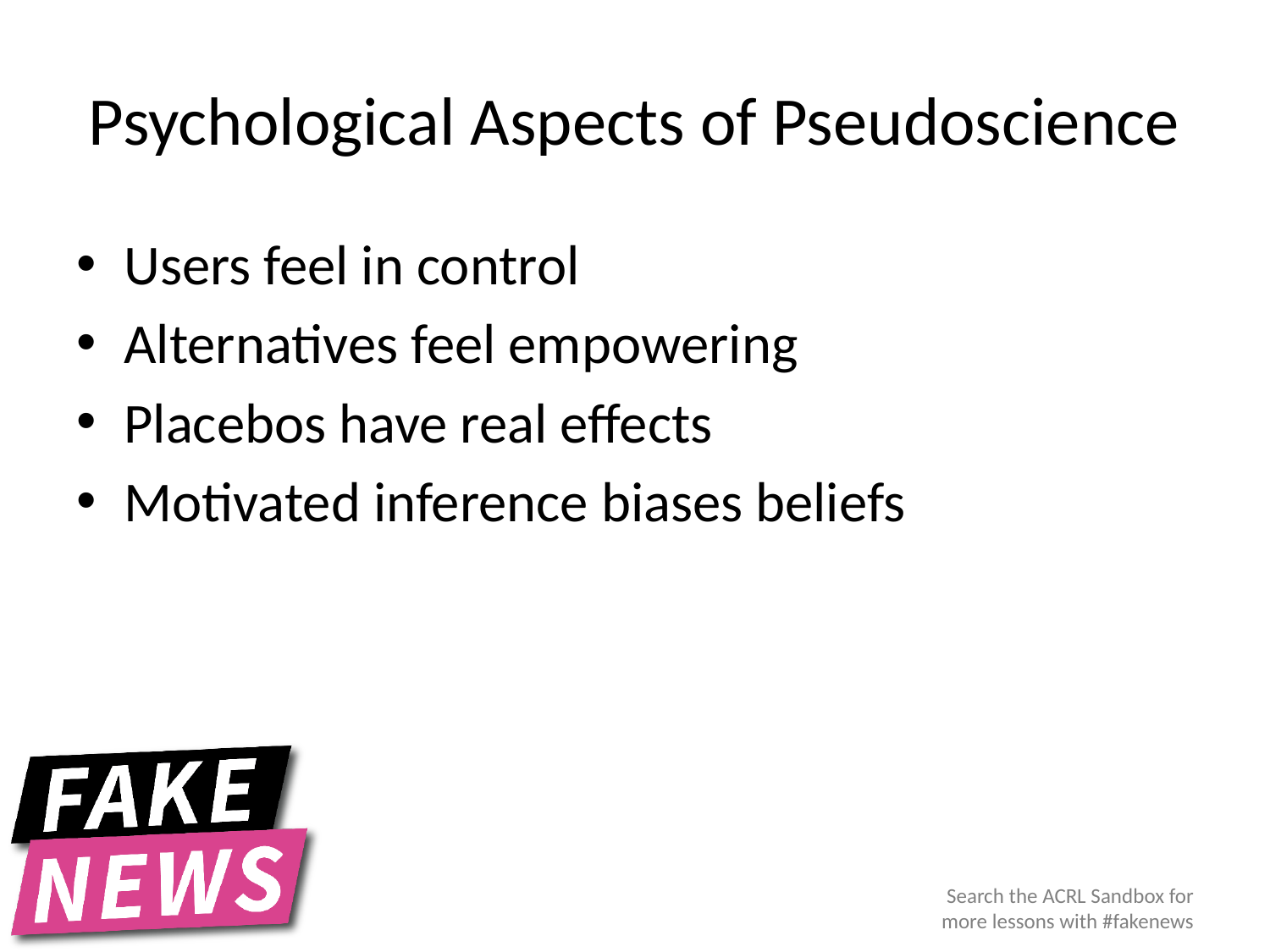

# Psychological Aspects of Pseudoscience
Users feel in control
Alternatives feel empowering
Placebos have real effects
Motivated inference biases beliefs